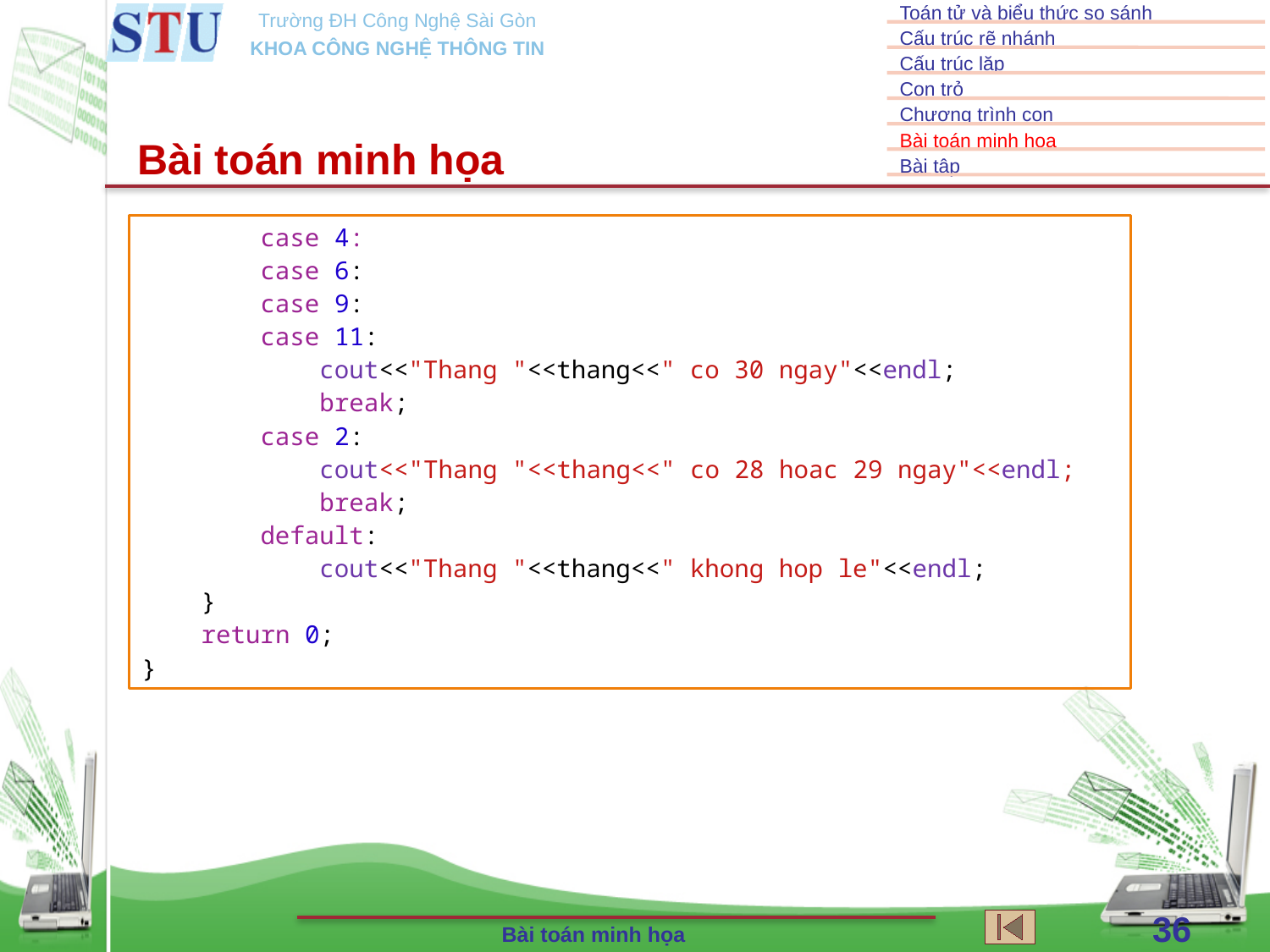

Toán tử và biểu thức so sánh
Cấu trúc rẽ nhánh
Cấu trúc lặp
Con trỏ
Chương trình con
Bài toán minh họa
Bài tập
Bài toán minh họa
        case 4:
        case 6:
        case 9:
        case 11:
            cout<<"Thang "<<thang<<" co 30 ngay"<<endl;
            break;
        case 2:
            cout<<"Thang "<<thang<<" co 28 hoac 29 ngay"<<endl;
            break;
        default:
            cout<<"Thang "<<thang<<" khong hop le"<<endl;
    }
    return 0;
}
36
Bài toán minh họa